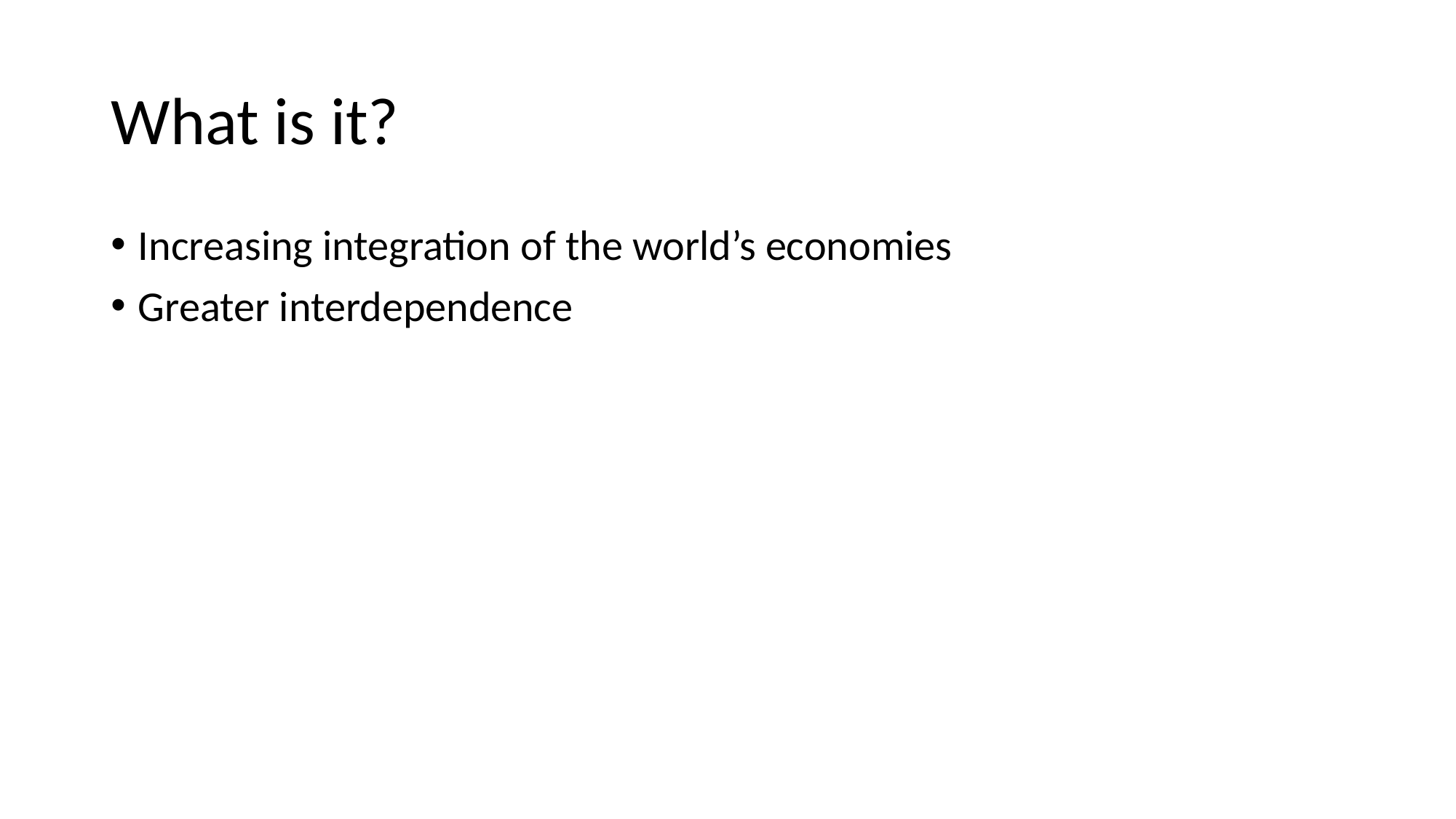

# What is it?
Increasing integration of the world’s economies
Greater interdependence